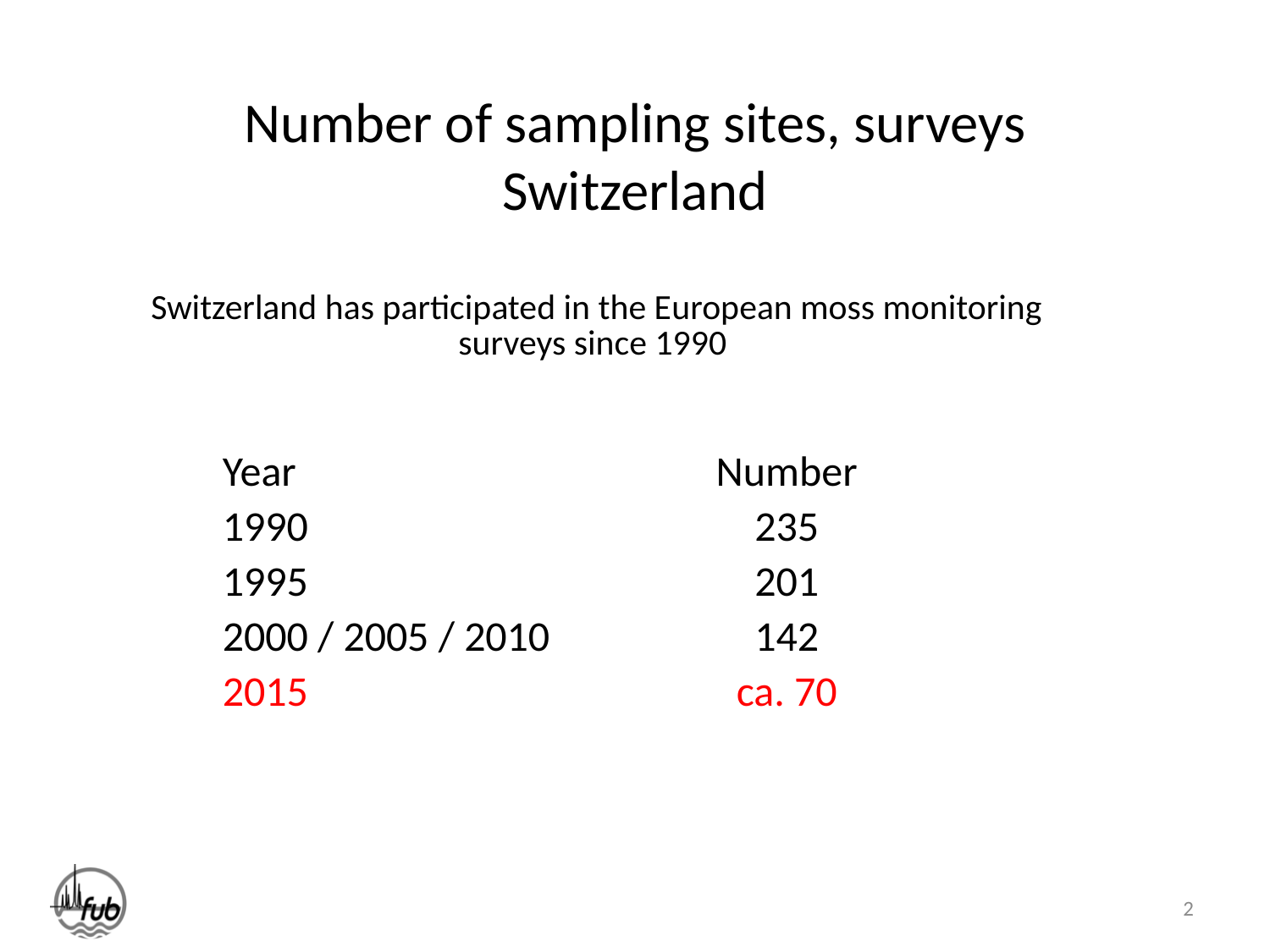

# Number of sampling sites, surveys Switzerland
Switzerland has participated in the European moss monitoring surveys since 1990
| Year | Number |
| --- | --- |
| 1990 | 235 |
| 1995 | 201 |
| 2000 / 2005 / 2010 | 142 |
| 2015 | ca. 70 |
2